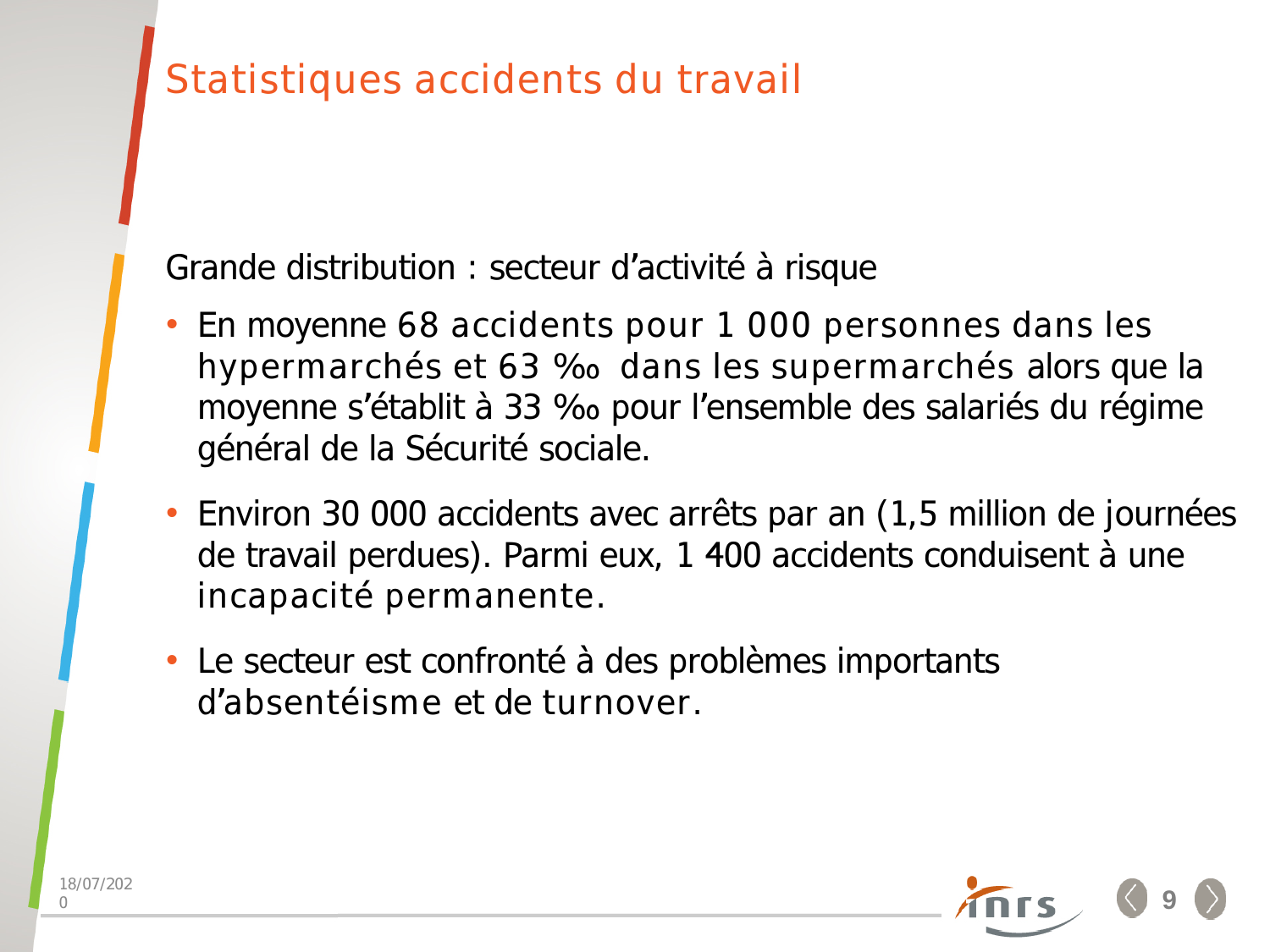

# Statistiques accidents du travail
Grande distribution : secteur d’activité à risque
En moyenne 68 accidents pour 1 000 personnes dans les hypermarchés et 63 ‰ dans les supermarchés alors que la moyenne s’établit à 33 ‰ pour l’ensemble des salariés du régime général de la Sécurité sociale.
Environ 30 000 accidents avec arrêts par an (1,5 million de journées de travail perdues). Parmi eux, 1 400 accidents conduisent à une incapacité permanente.
Le secteur est confronté à des problèmes importants d’absentéisme et de turnover.
18/07/2020